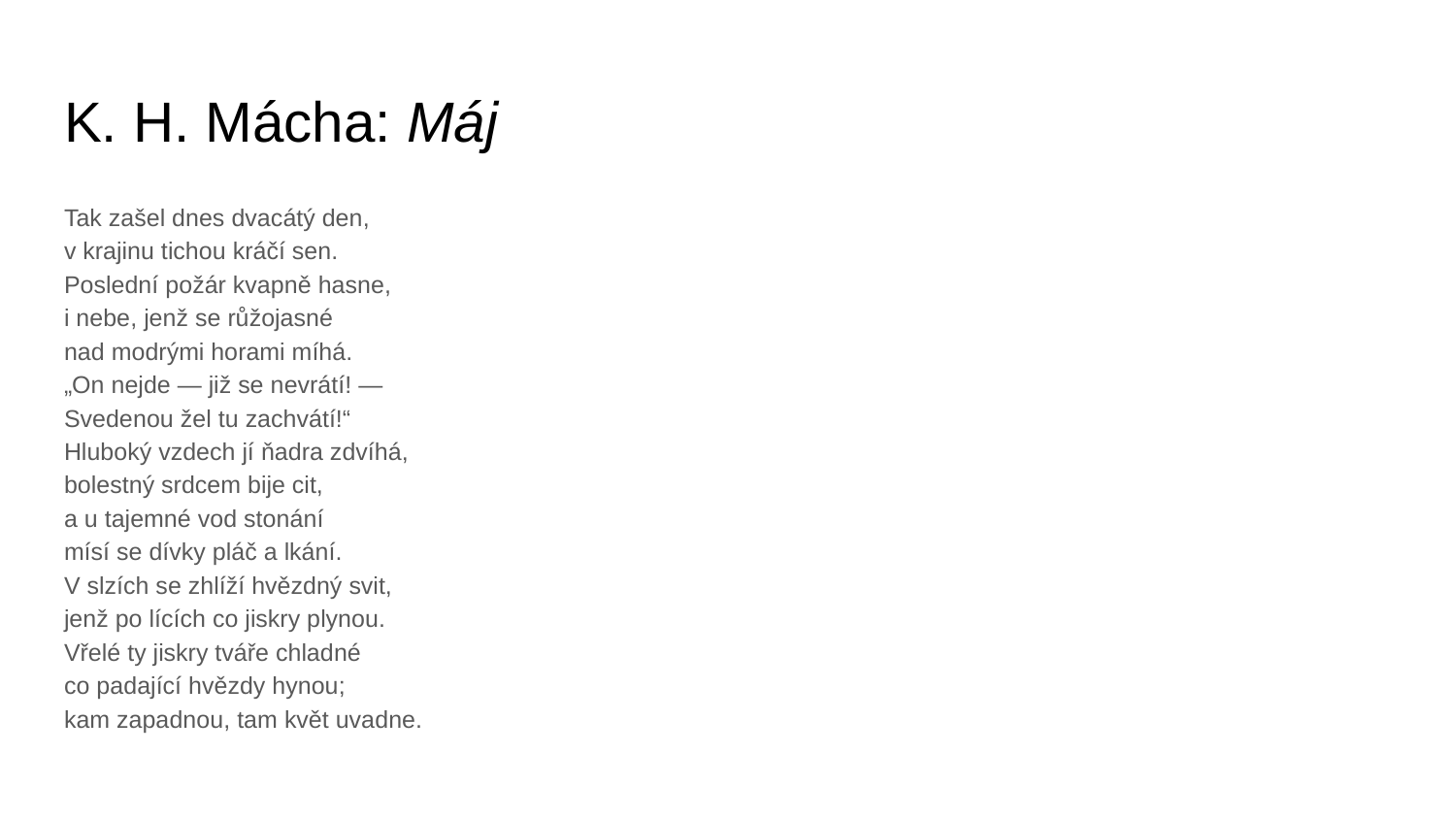

# K. H. Mácha: Máj
Tak zašel dnes dvacátý den,
v krajinu tichou kráčí sen.
Poslední požár kvapně hasne,
i nebe, jenž se růžojasné
nad modrými horami míhá.
„On nejde — již se nevrátí! —
Svedenou žel tu zachvátí!“
Hluboký vzdech jí ňadra zdvíhá,
bolestný srdcem bije cit,
a u tajemné vod stonání
mísí se dívky pláč a lkání.
V slzích se zhlíží hvězdný svit,
jenž po lících co jiskry plynou.
Vřelé ty jiskry tváře chladné
co padající hvězdy hynou;
kam zapadnou, tam květ uvadne.